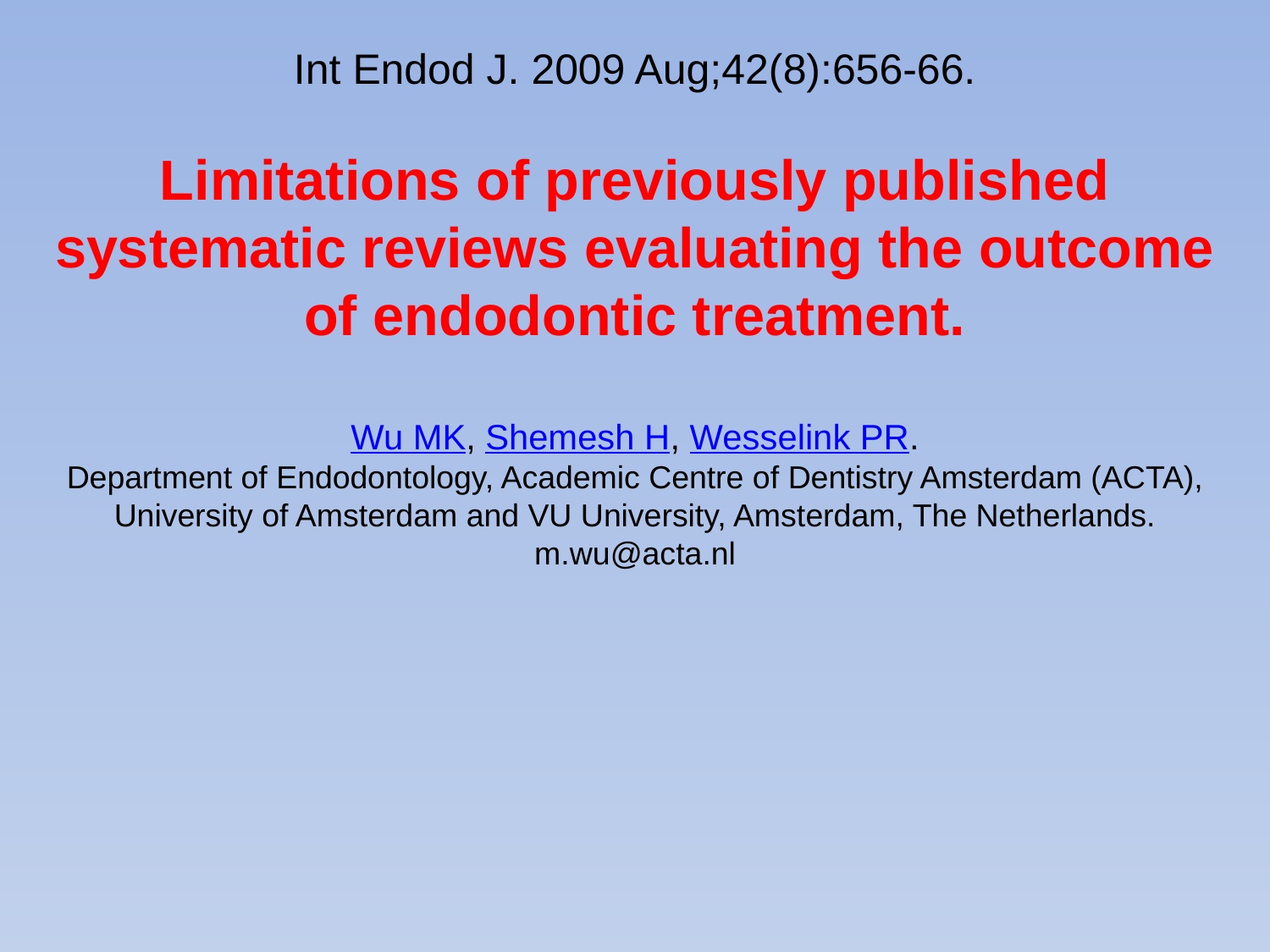

Int Endod J. 2009 Aug;42(8):656-66.

Limitations of previously published systematic reviews evaluating the outcome of endodontic treatment.

Wu MK, Shemesh H, Wesselink PR.
Department of Endodontology, Academic Centre of Dentistry Amsterdam (ACTA), University of Amsterdam and VU University, Amsterdam, The Netherlands. m.wu@acta.nl